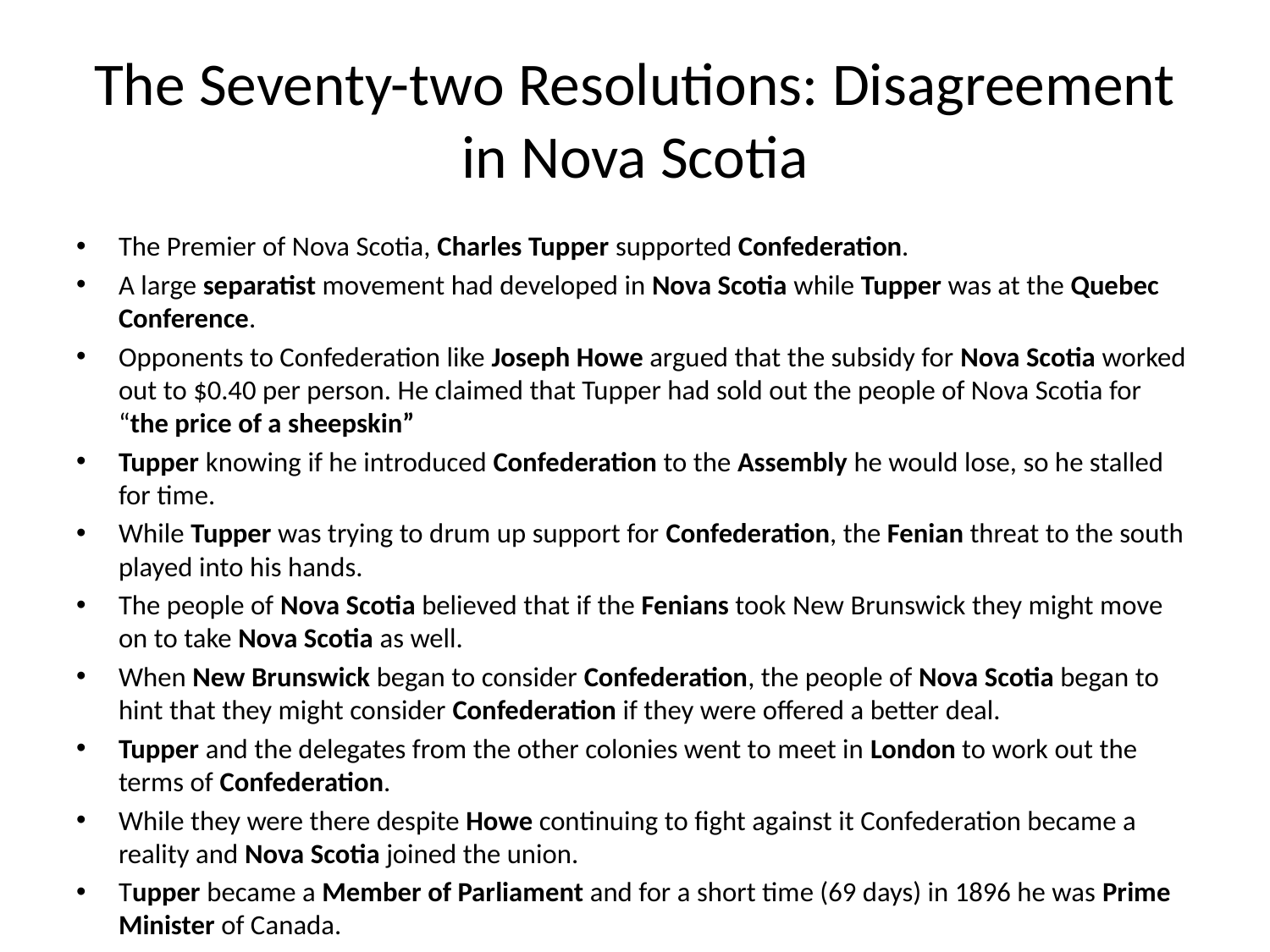

# The Seventy-two Resolutions: Disagreement in Nova Scotia
The Premier of Nova Scotia, Charles Tupper supported Confederation.
A large separatist movement had developed in Nova Scotia while Tupper was at the Quebec Conference.
Opponents to Confederation like Joseph Howe argued that the subsidy for Nova Scotia worked out to $0.40 per person. He claimed that Tupper had sold out the people of Nova Scotia for “the price of a sheepskin”
Tupper knowing if he introduced Confederation to the Assembly he would lose, so he stalled for time.
While Tupper was trying to drum up support for Confederation, the Fenian threat to the south played into his hands.
The people of Nova Scotia believed that if the Fenians took New Brunswick they might move on to take Nova Scotia as well.
When New Brunswick began to consider Confederation, the people of Nova Scotia began to hint that they might consider Confederation if they were offered a better deal.
Tupper and the delegates from the other colonies went to meet in London to work out the terms of Confederation.
While they were there despite Howe continuing to fight against it Confederation became a reality and Nova Scotia joined the union.
Tupper became a Member of Parliament and for a short time (69 days) in 1896 he was Prime Minister of Canada.